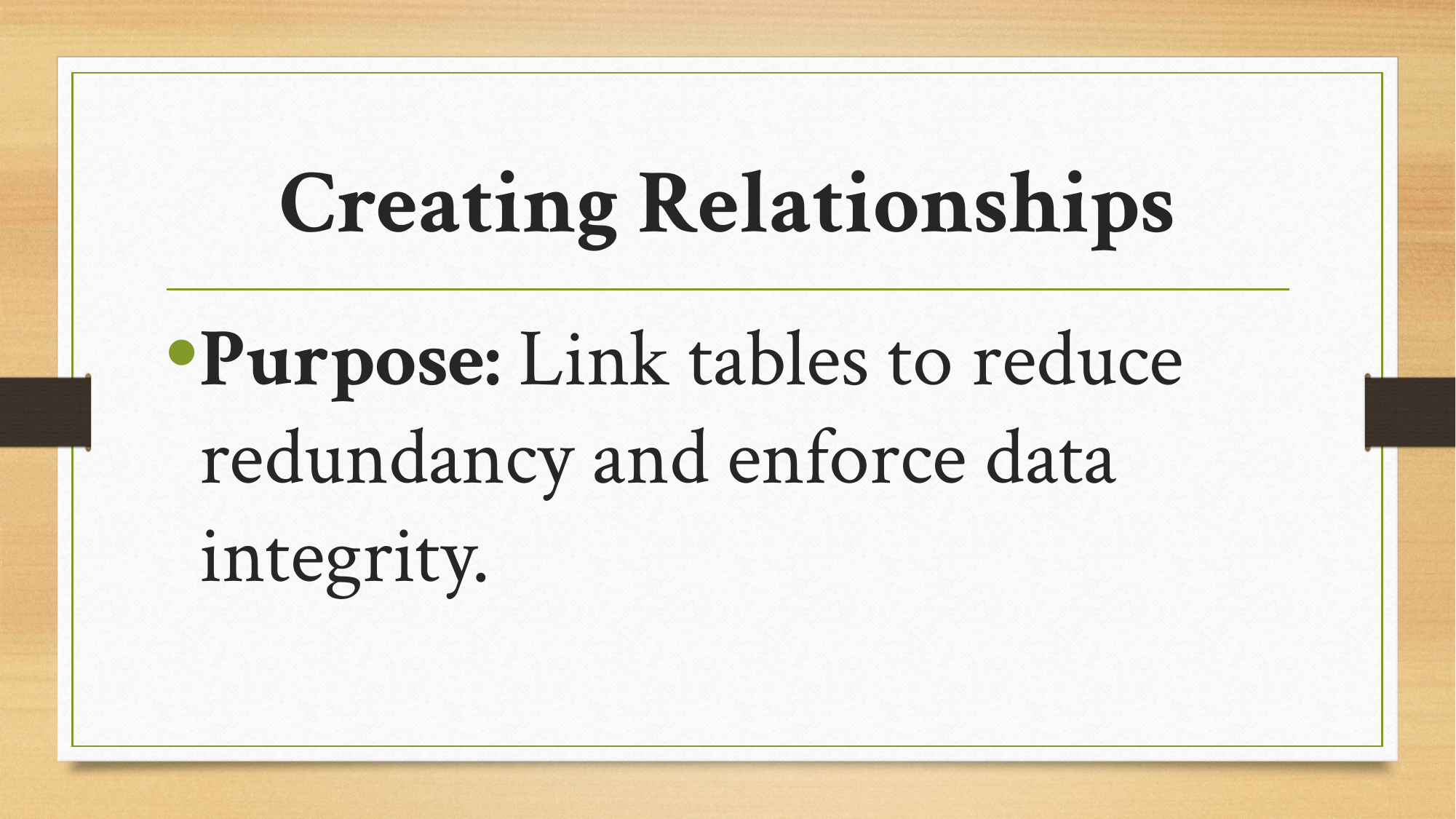

# Creating Relationships
Purpose: Link tables to reduce redundancy and enforce data integrity.